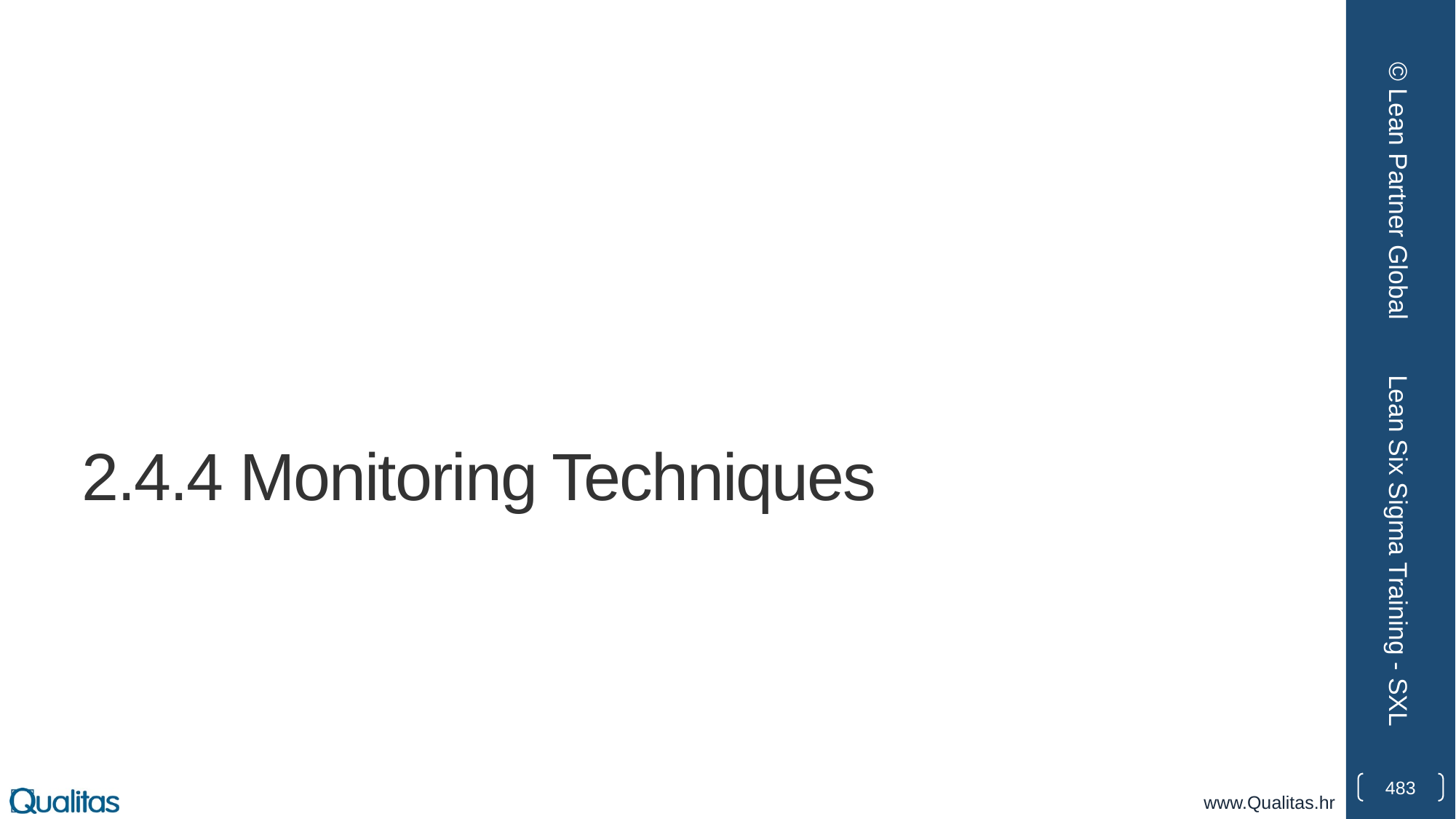

© Lean Partner Global
# 2.4.4 Monitoring Techniques
Lean Six Sigma Training - SXL
483